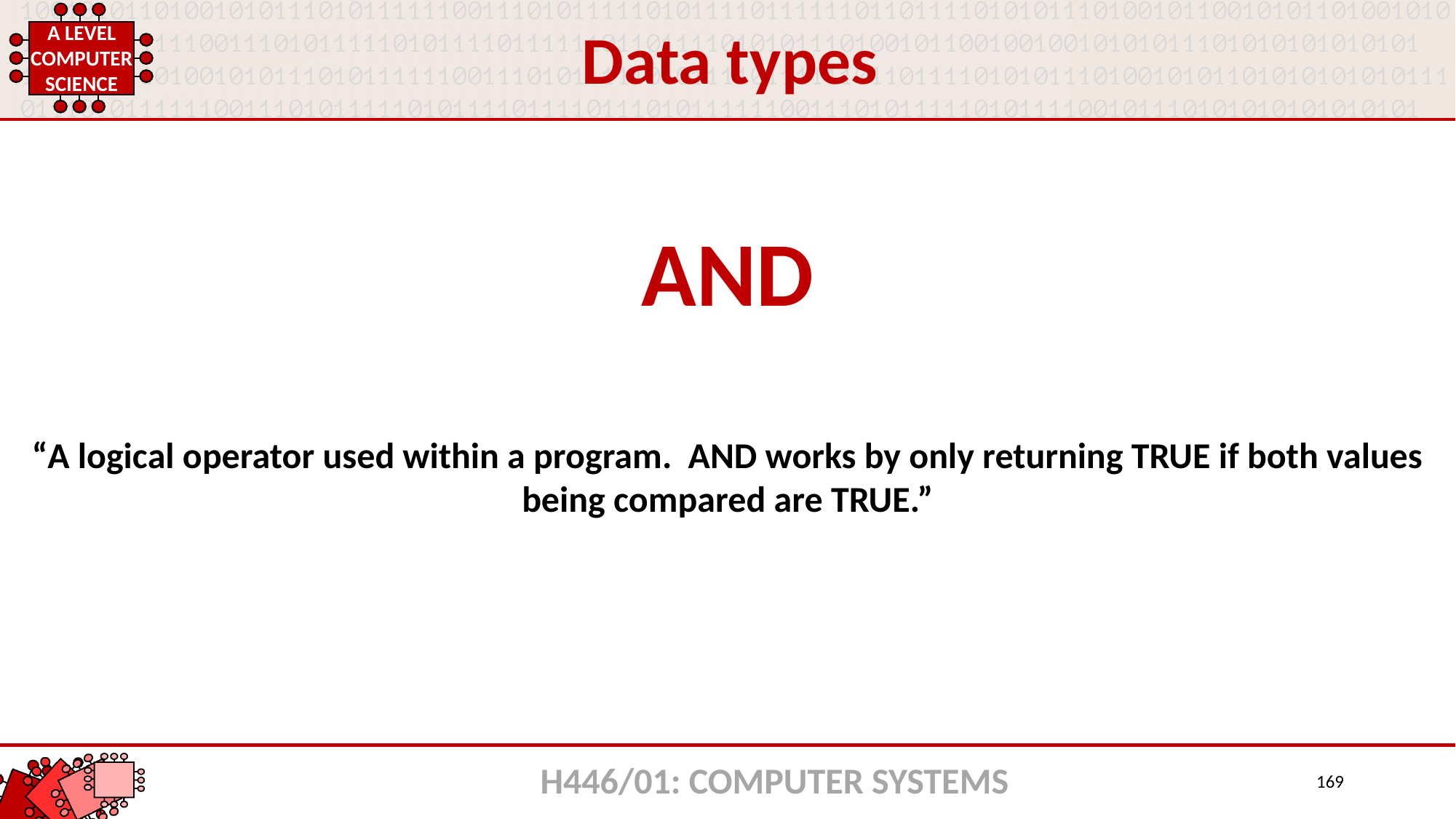

Data types
AND
“A logical operator used within a program.  AND works by only returning TRUE if both values being compared are TRUE.”
H446/01: COMPUTER SYSTEMS
169